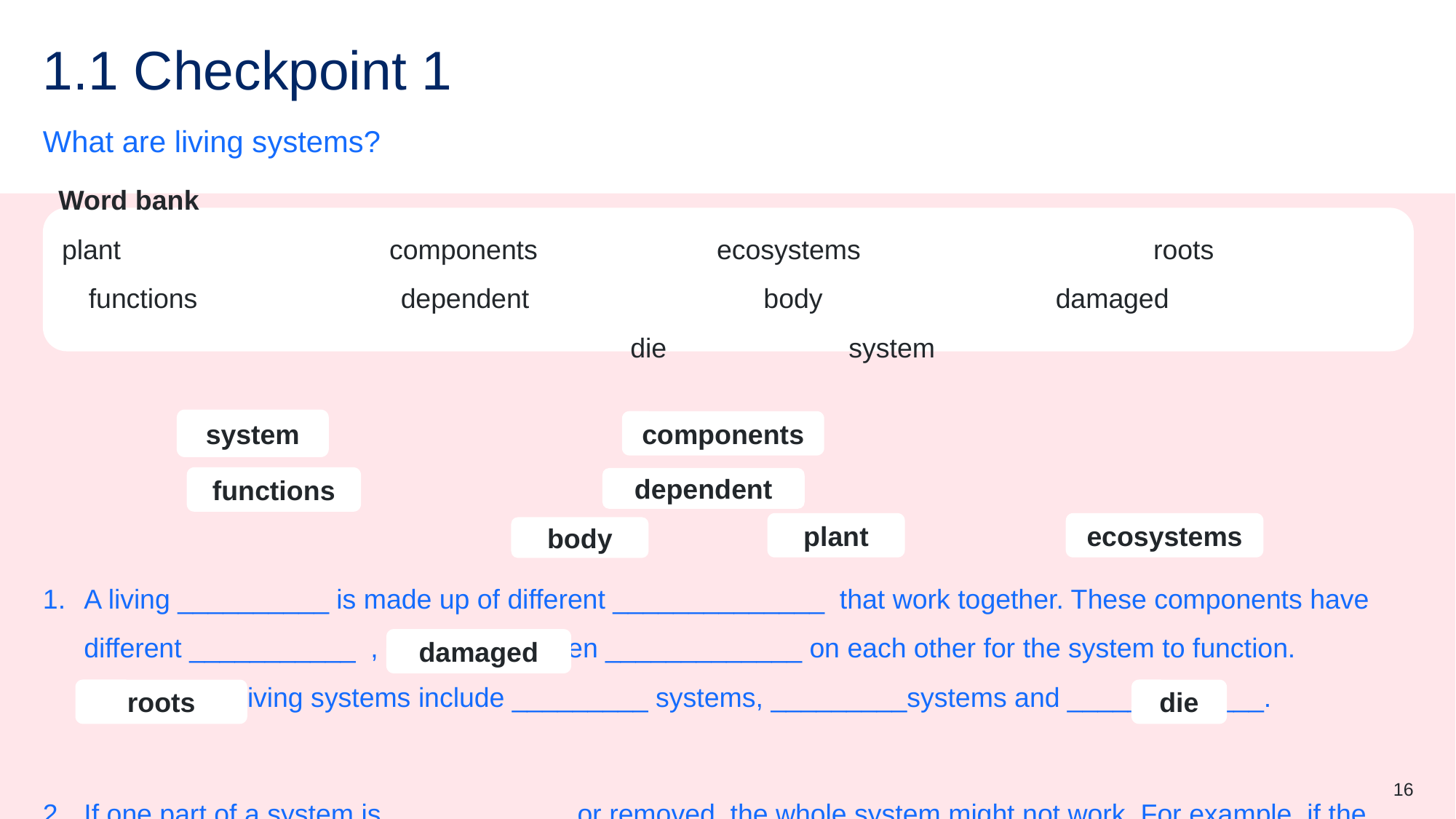

# 1.1 Checkpoint 1

What are living systems?

Word bank
plant			components		ecosystems			roots		      functions		dependent	                   body			damaged			die		system
system
A living __________ is made up of different ______________  that work together. These components have different ___________  , but they are often _____________ on each other for the system to function. Examples of living systems include _________ systems, _________systems and _____________.

If one part of a system is ____________ or removed, the whole system might not work. For example, if the ___________ of a plant are damaged, the plant may not get enough water and it could ______ .
components
functions
dependent
plant
ecosystems
body
damaged
roots
die
16